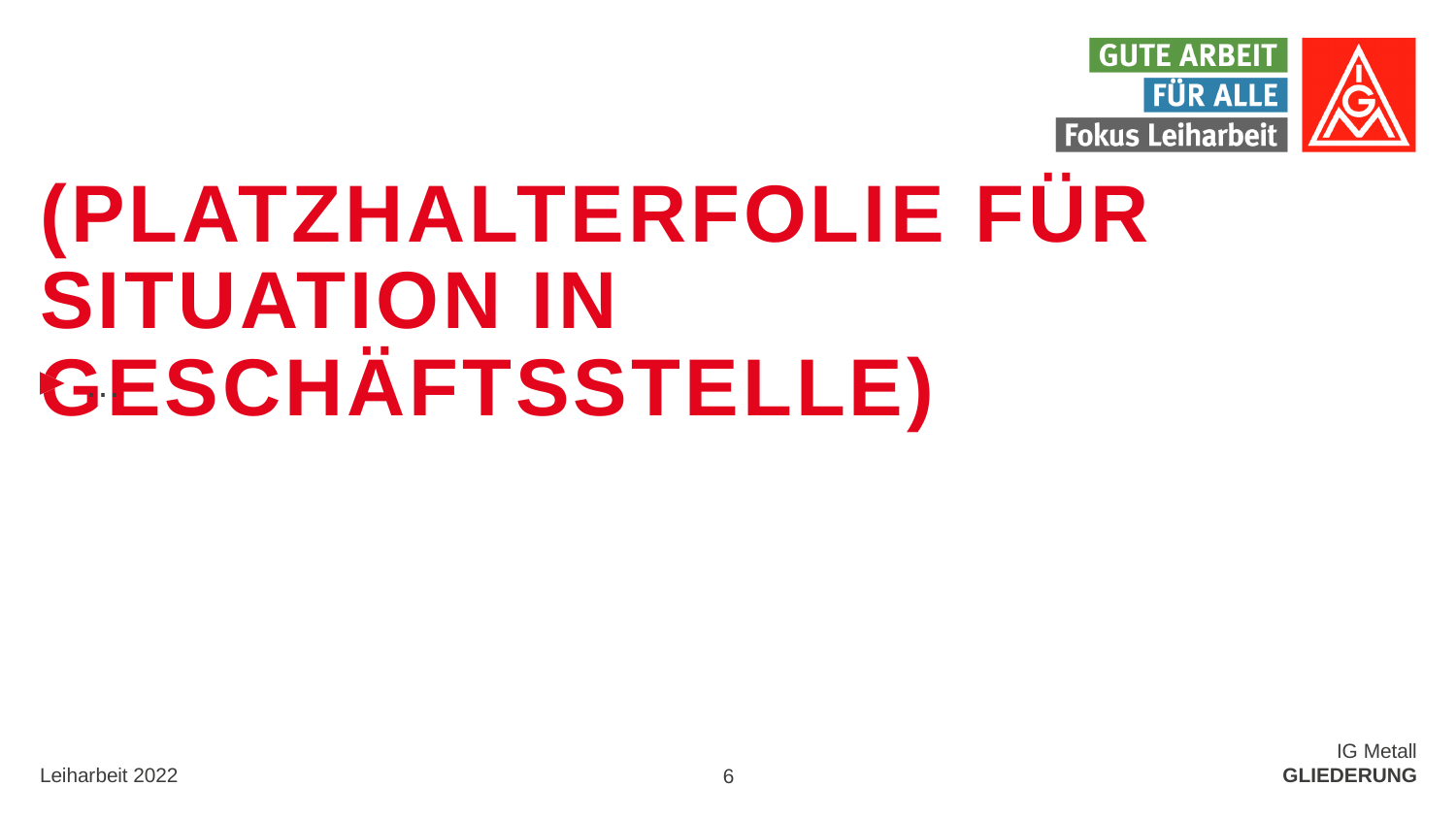

# (PLATZHALTERFOLIE FÜR SITUATION in geschäftsstelle)

…